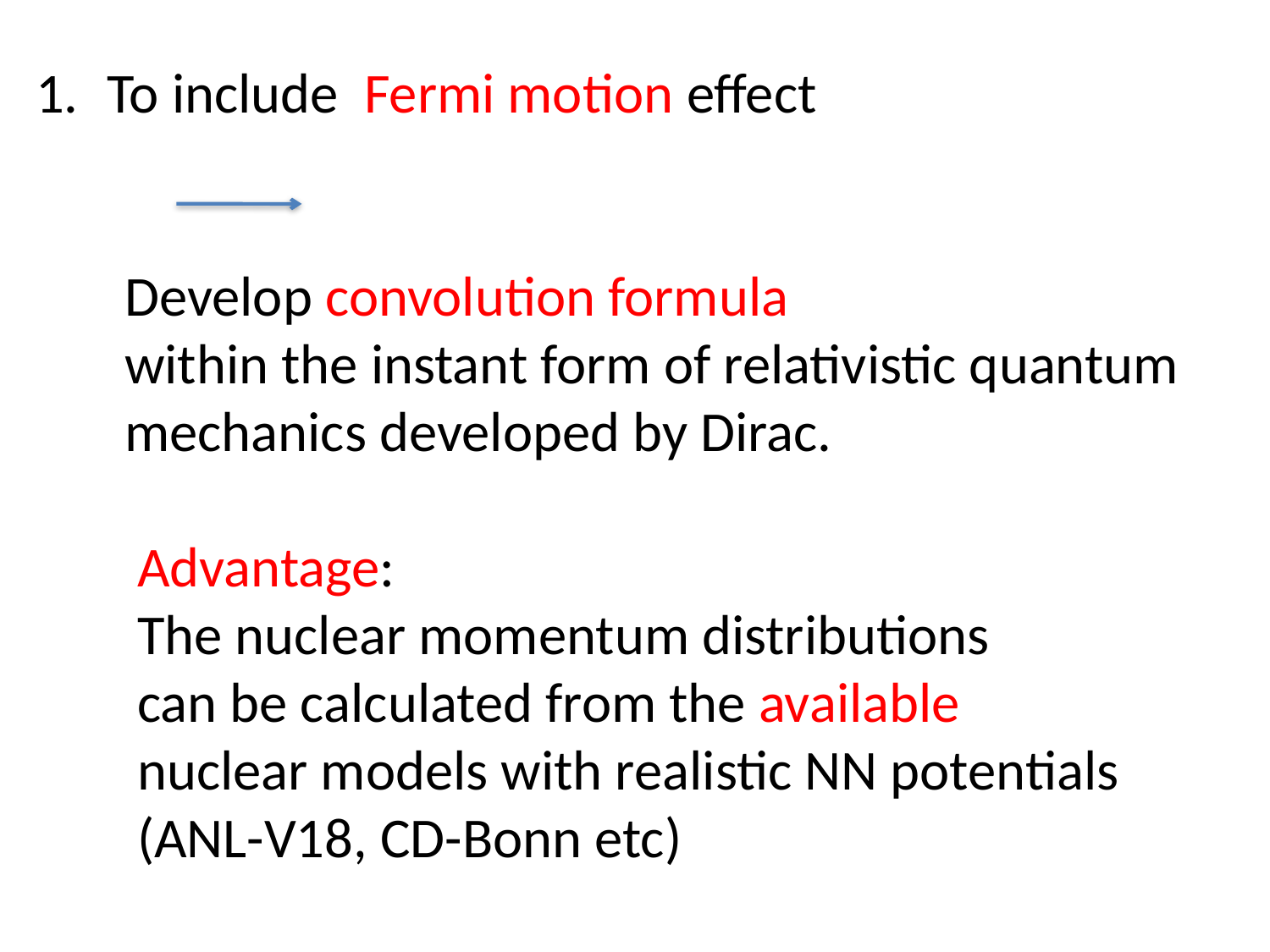

To include  Fermi motion effect

       Develop convolution formula
       within the instant form of relativistic quantum
       mechanics developed by Dirac.

        Advantage:
        The nuclear momentum distributions
        can be calculated from the available
        nuclear models with realistic NN potentials
        (ANL-V18, CD-Bonn etc)